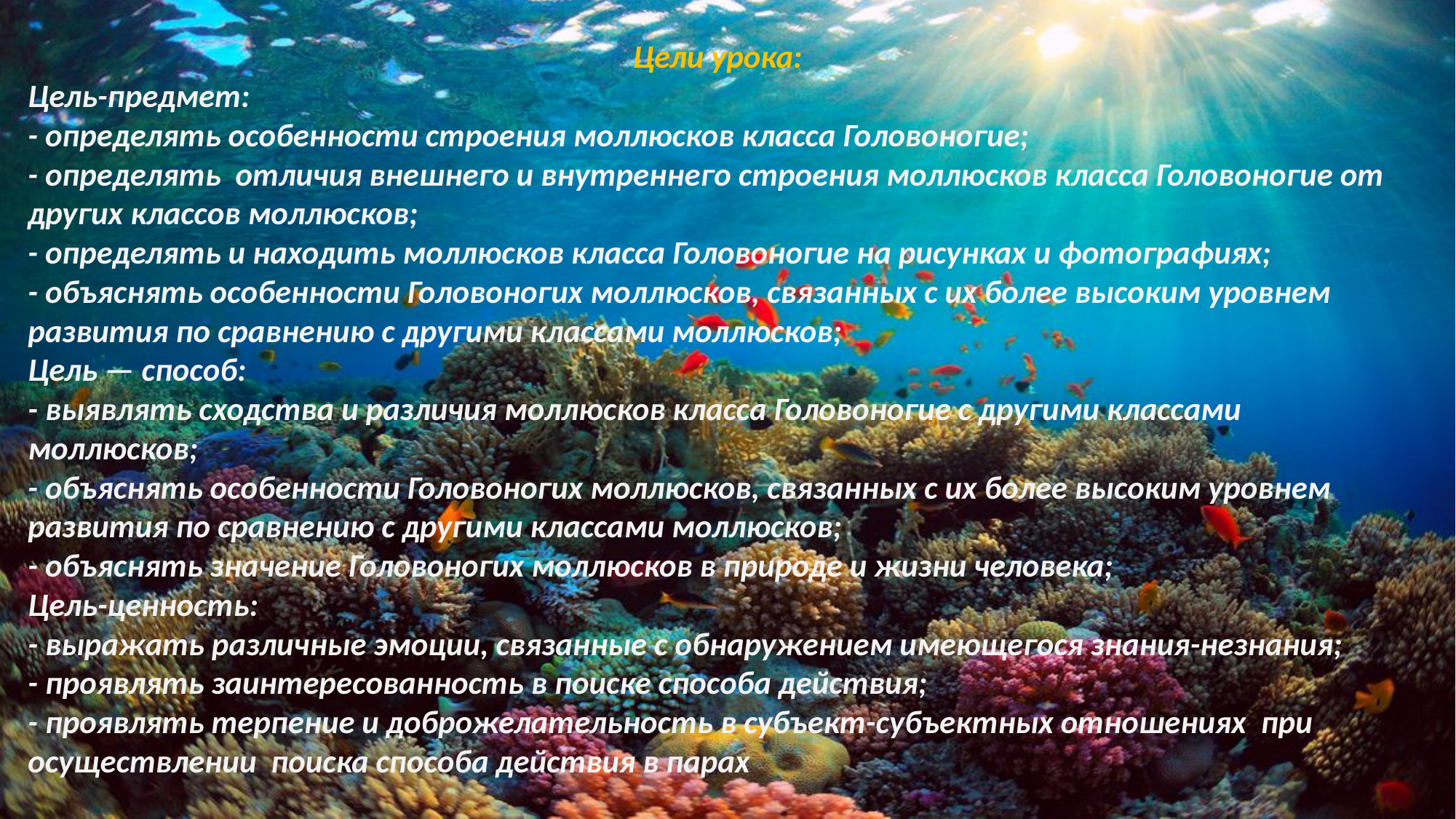

Цели урока:
Цель-предмет:
- определять особенности строения моллюсков класса Головоногие;
- определять  отличия внешнего и внутреннего строения моллюсков класса Головоногие от других классов моллюсков;
- определять и находить моллюсков класса Головоногие на рисунках и фотографиях;
- объяснять особенности Головоногих моллюсков, связанных с их более высоким уровнем развития по сравнению с другими классами моллюсков;
Цель — способ:
- выявлять сходства и различия моллюсков класса Головоногие с другими классами моллюсков;
- объяснять особенности Головоногих моллюсков, связанных с их более высоким уровнем развития по сравнению с другими классами моллюсков;
- объяснять значение Головоногих моллюсков в природе и жизни человека;
Цель-ценность:
- выражать различные эмоции, связанные с обнаружением имеющегося знания-незнания;
- проявлять заинтересованность в поиске способа действия;
- проявлять терпение и доброжелательность в субъект-субъектных отношениях  при осуществлении  поиска способа действия в парах